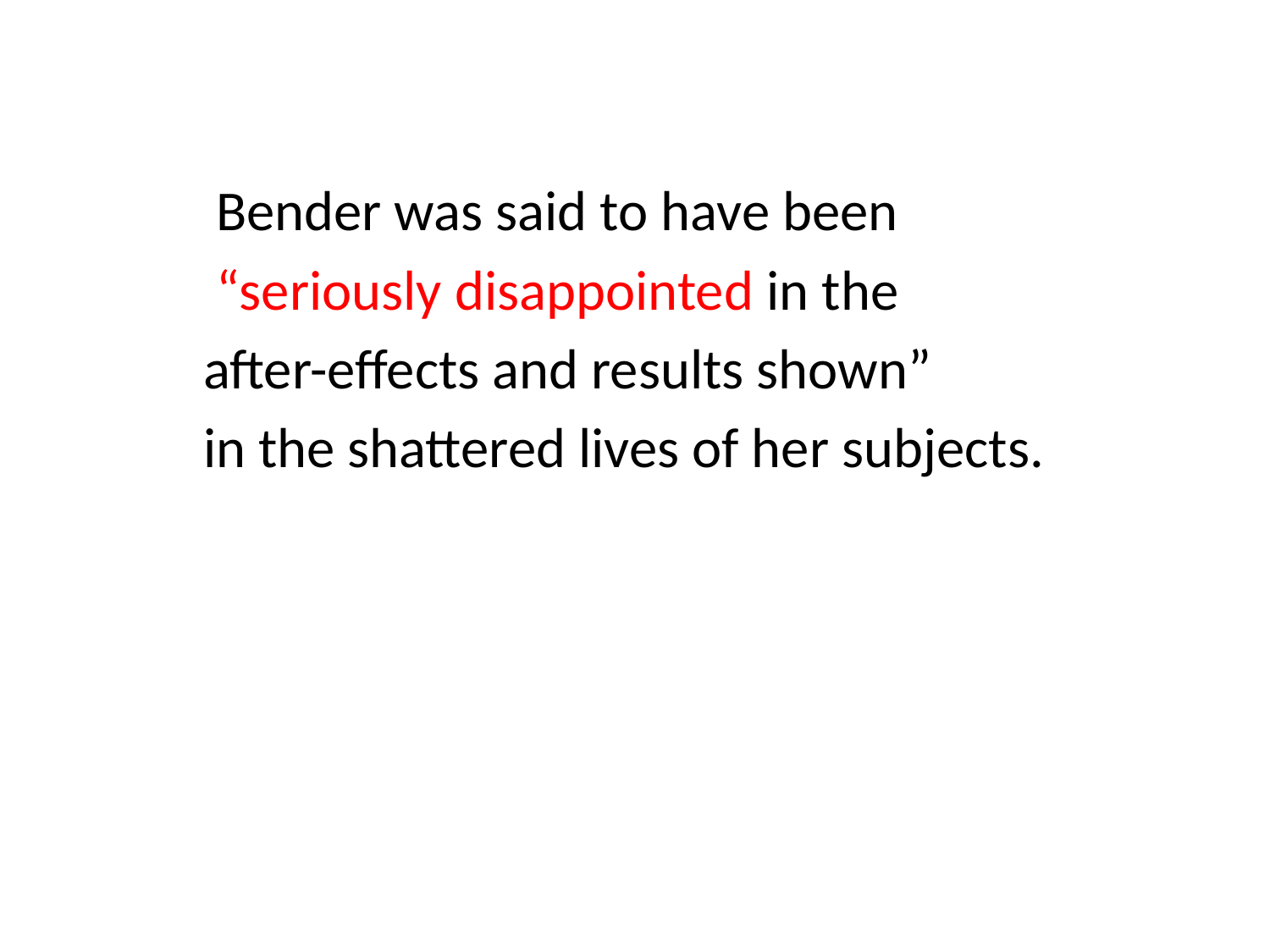

Bender was said to have been
           “seriously disappointed in the
          after-effects and results shown”
          in the shattered lives of her subjects.